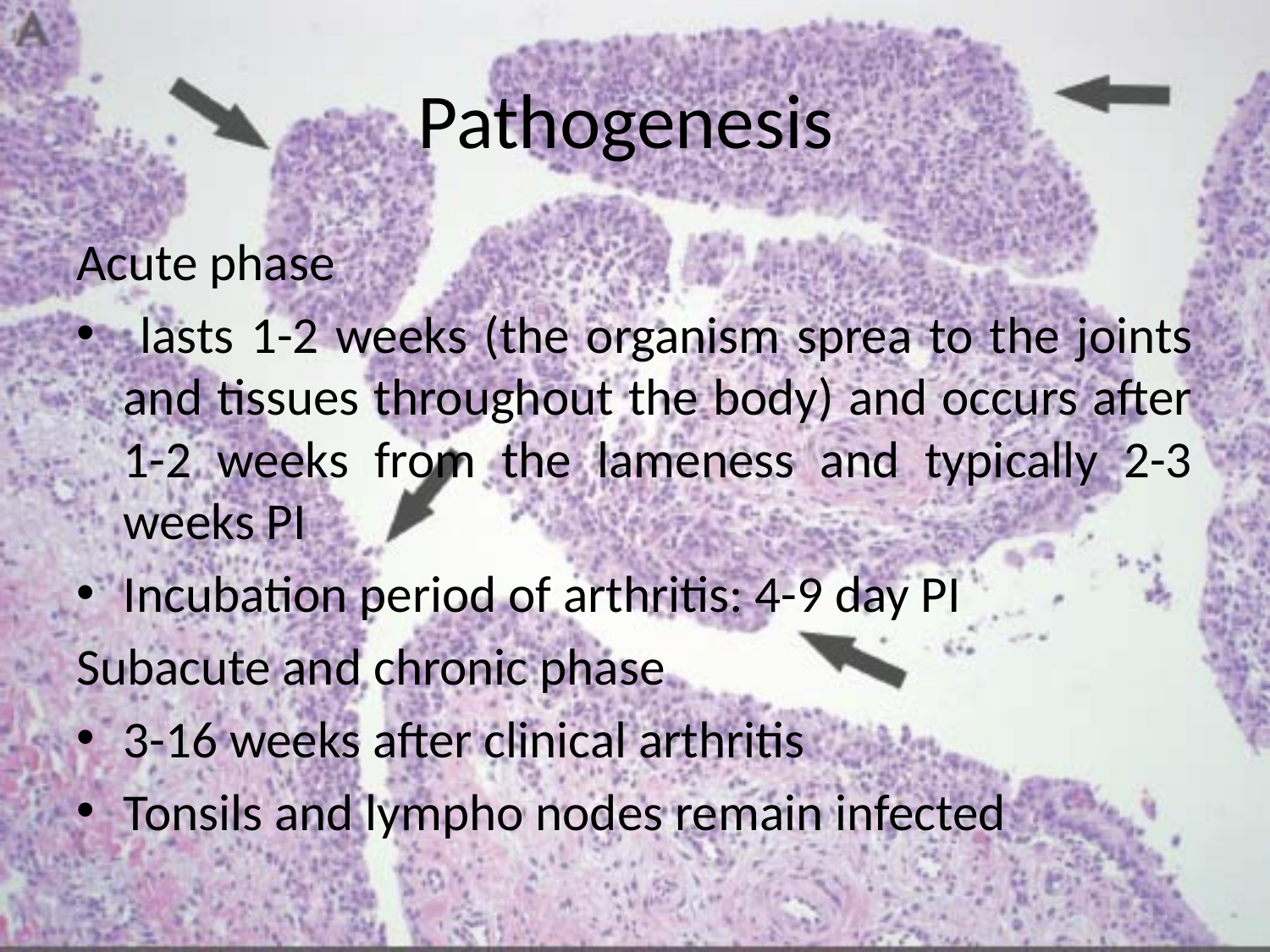

# Pathogenesis
Acute phase
 lasts 1-2 weeks (the organism sprea to the joints and tissues throughout the body) and occurs after 1-2 weeks from the lameness and typically 2-3 weeks PI
Incubation period of arthritis: 4-9 day PI
Subacute and chronic phase
3-16 weeks after clinical arthritis
Tonsils and lympho nodes remain infected